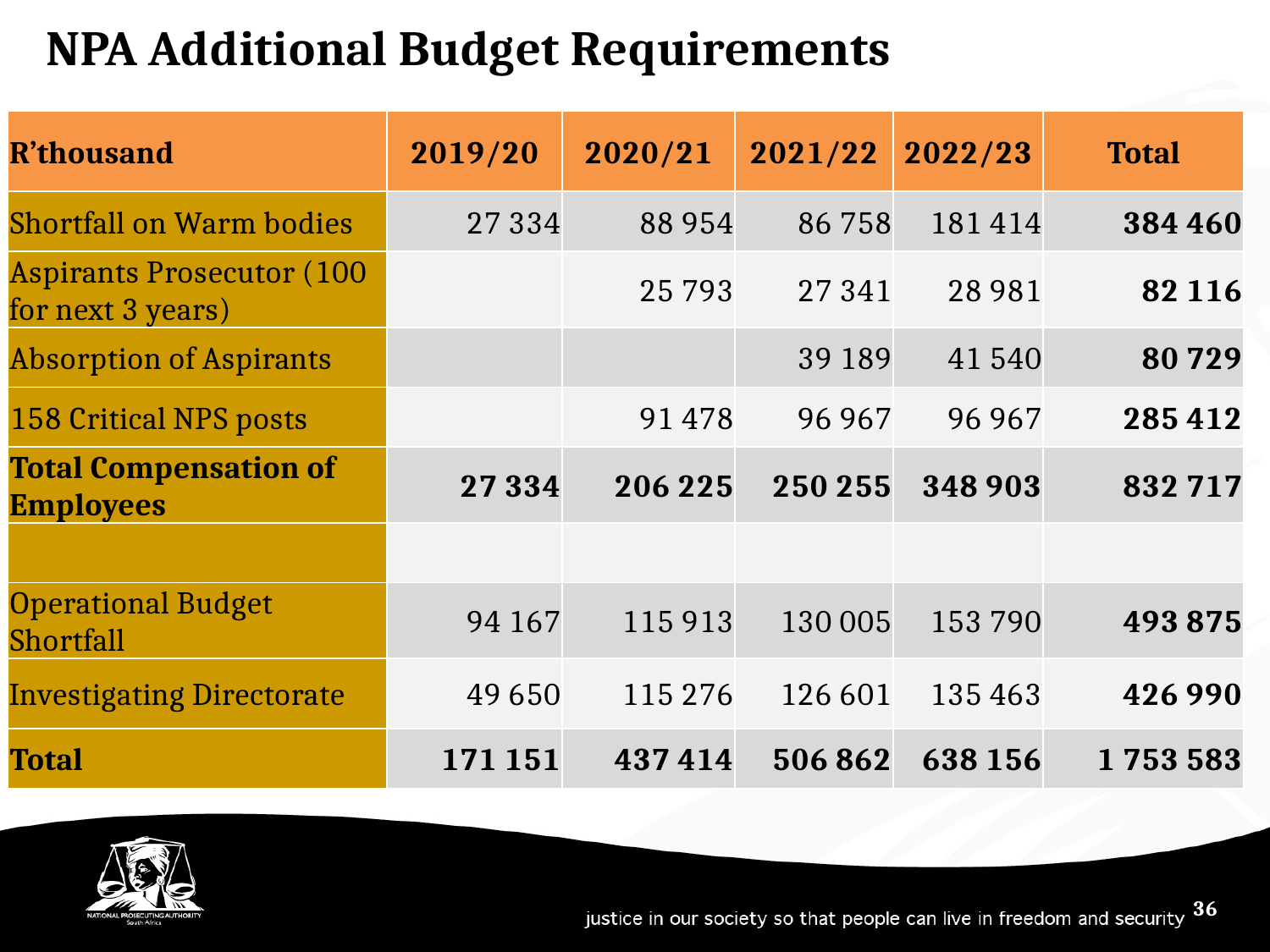

NPA Additional Budget Requirements
| R’thousand | 2019/20 | 2020/21 | 2021/22 | 2022/23 | Total |
| --- | --- | --- | --- | --- | --- |
| Shortfall on Warm bodies | 27 334 | 88 954 | 86 758 | 181 414 | 384 460 |
| Aspirants Prosecutor (100 for next 3 years) |  | 25 793 | 27 341 | 28 981 | 82 116 |
| Absorption of Aspirants |  |  | 39 189 | 41 540 | 80 729 |
| 158 Critical NPS posts |  | 91 478 | 96 967 | 96 967 | 285 412 |
| Total Compensation of Employees | 27 334 | 206 225 | 250 255 | 348 903 | 832 717 |
|  |  |  |  |  |  |
| Operational Budget Shortfall | 94 167 | 115 913 | 130 005 | 153 790 | 493 875 |
| Investigating Directorate | 49 650 | 115 276 | 126 601 | 135 463 | 426 990 |
| Total | 171 151 | 437 414 | 506 862 | 638 156 | 1 753 583 |
36